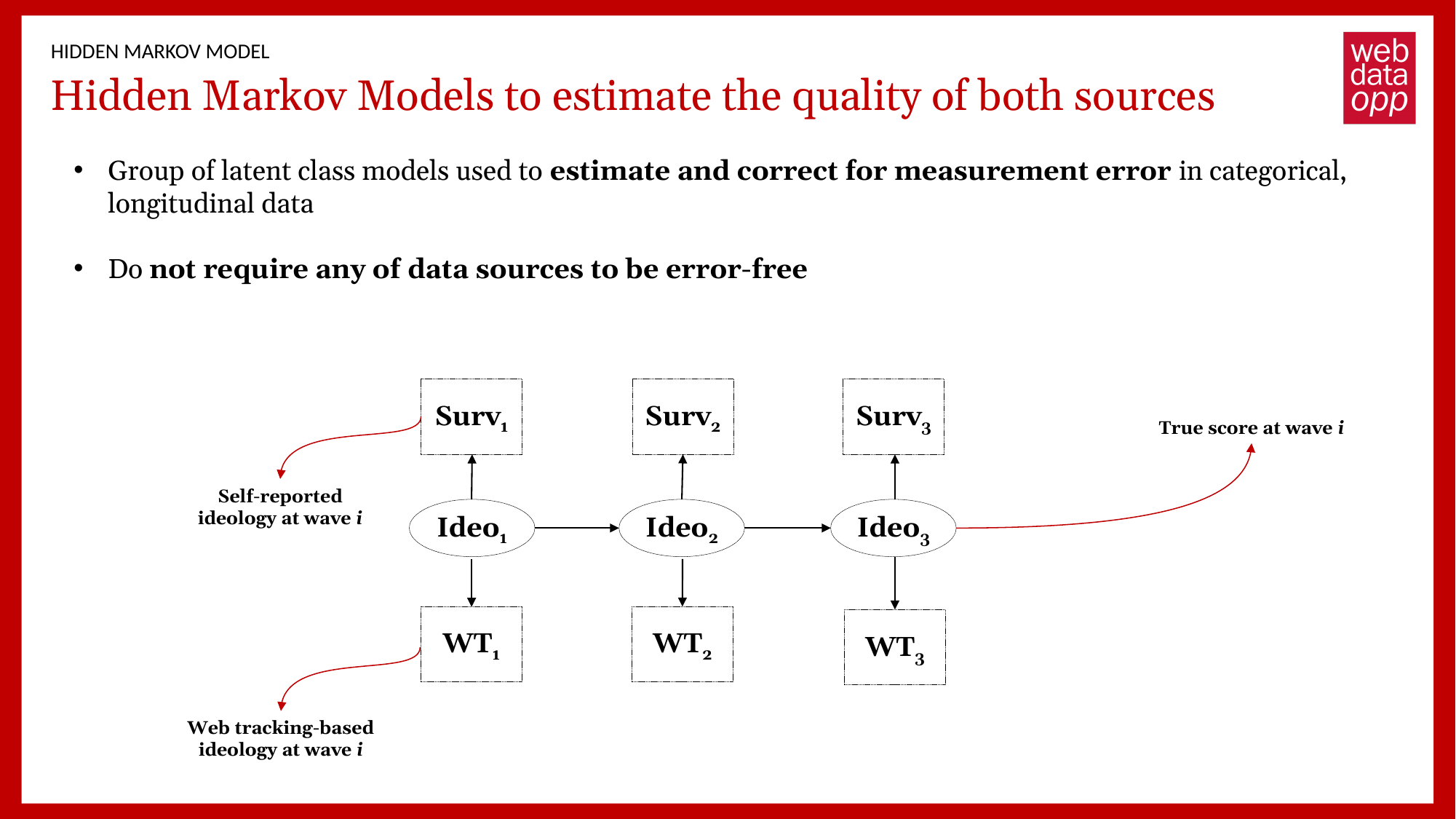

HIDDEN MARKOV MODEL
# Hidden Markov Models to estimate the quality of both sources
Group of latent class models used to estimate and correct for measurement error in categorical, longitudinal data

Do not require any of data sources to be error-free

Surv2
Surv3
Surv1
True score at wave i
Self-reported ideology at wave i
Ideo1
Ideo3
Ideo2
WT2
WT1
WT3
Web tracking-based ideology at wave i